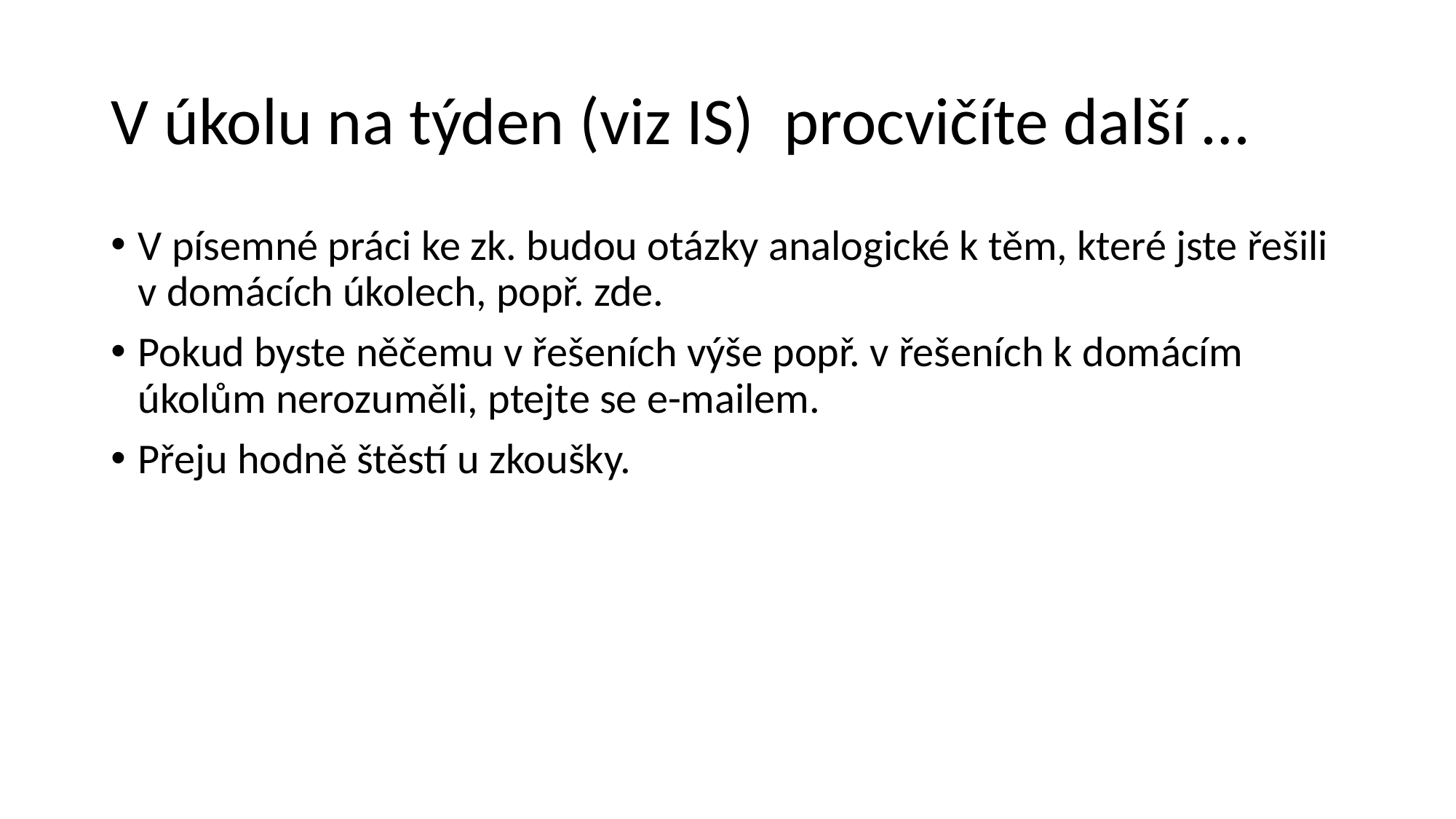

# V úkolu na týden (viz IS)  procvičíte další …
V písemné práci ke zk. budou otázky analogické k těm, které jste řešili v domácích úkolech, popř. zde.
Pokud byste něčemu v řešeních výše popř. v řešeních k domácím úkolům nerozuměli, ptejte se e-mailem.
Přeju hodně štěstí u zkoušky.